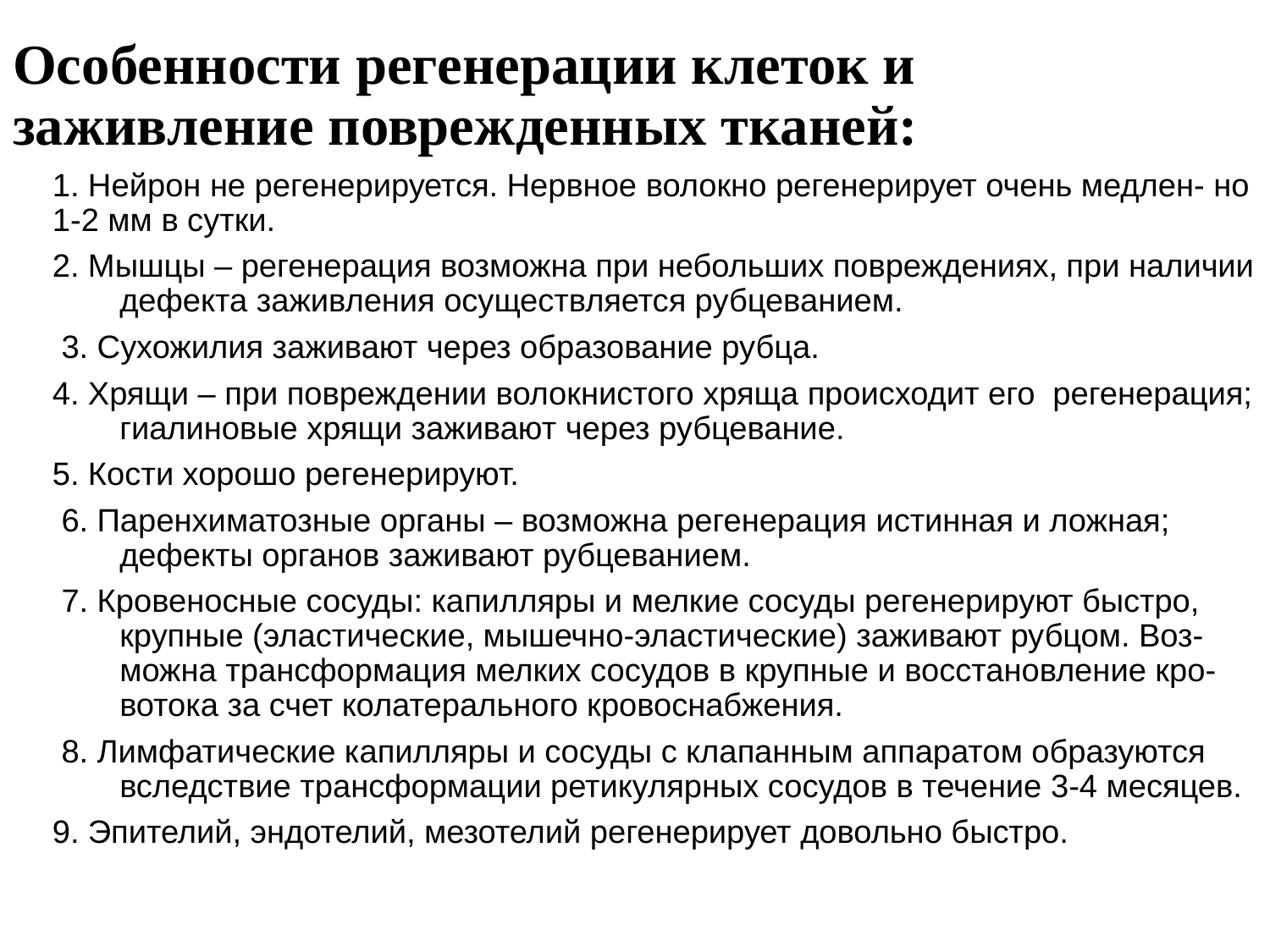

Особенности регенерации клеток и заживление поврежденных тканей:
1. Нейрон не регенерируется. Нервное волокно регенерирует очень медлен- но 1-2 мм в сутки.
2. Мышцы – регенерация возможна при небольших повреждениях, при наличии дефекта заживления осуществляется рубцеванием.
 3. Сухожилия заживают через образование рубца.
4. Хрящи – при повреждении волокнистого хряща происходит его  регенерация; гиалиновые хрящи заживают через рубцевание.
5. Кости хорошо регенерируют.
 6. Паренхиматозные органы – возможна регенерация истинная и ложная; дефекты органов заживают рубцеванием.
 7. Кровеносные сосуды: капилляры и мелкие сосуды регенерируют быстро, крупные (эластические, мышечно-эластические) заживают рубцом. Воз- можна трансформация мелких сосудов в крупные и восстановление кро- вотока за счет колатерального кровоснабжения.
 8. Лимфатические капилляры и сосуды с клапанным аппаратом образуются вследствие трансформации ретикулярных сосудов в течение 3-4 месяцев.
9. Эпителий, эндотелий, мезотелий регенерирует довольно быстро.